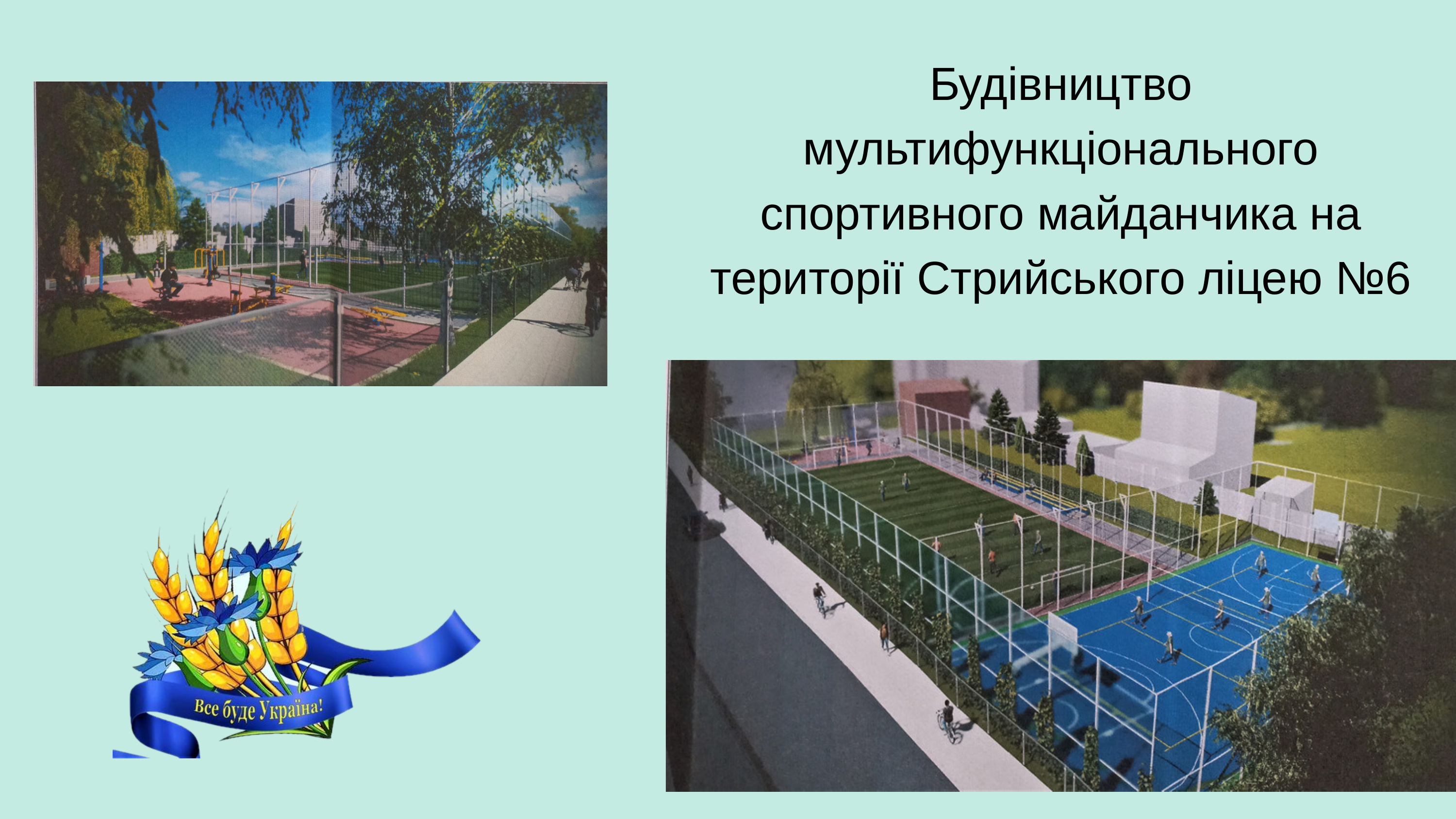

Будівництво мультифункціонального спортивного майданчика на території Стрийського ліцею №6